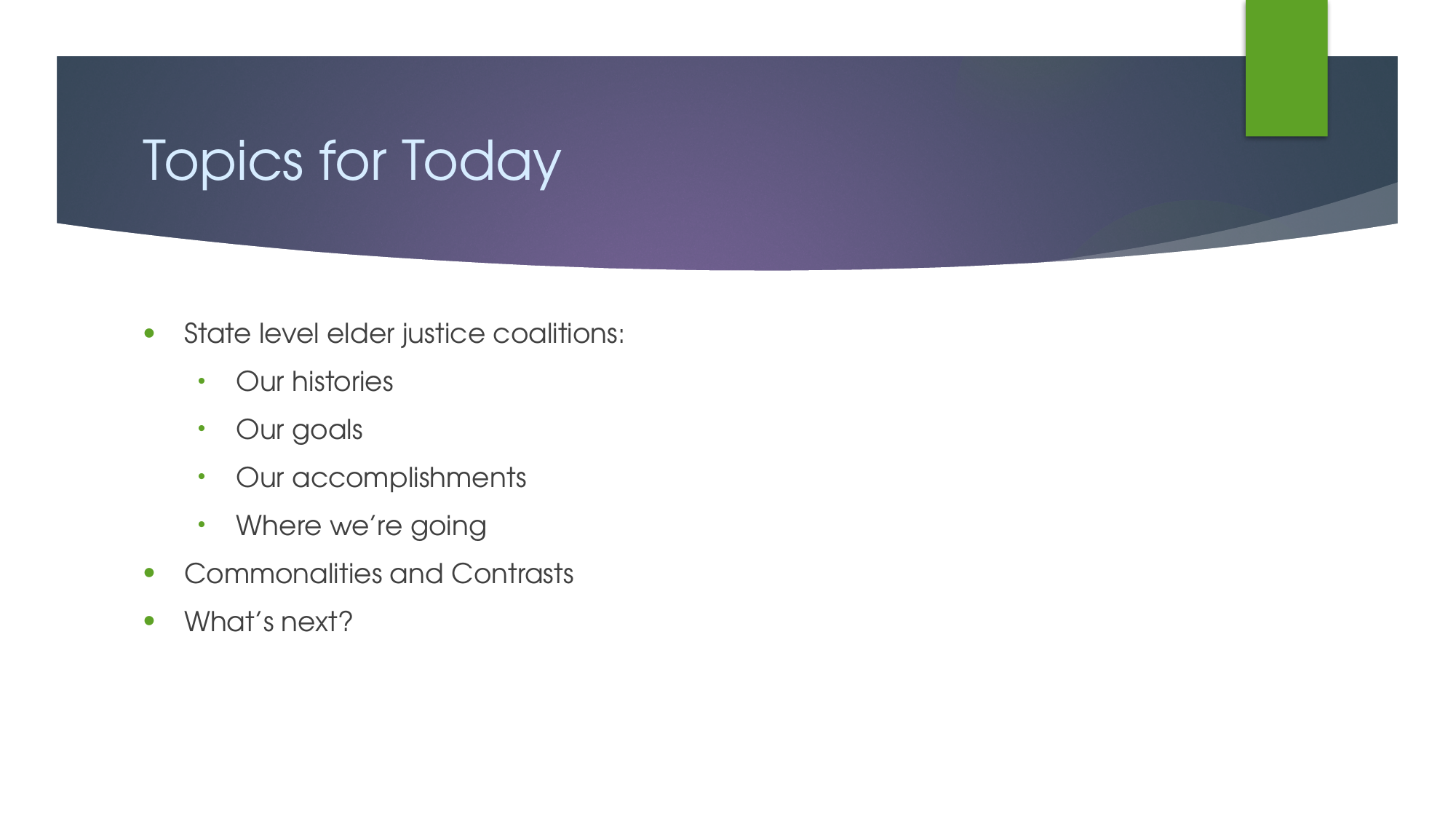

# Topics for Today
State level elder justice coalitions:
Our histories
Our goals
Our accomplishments
Where we’re going
Commonalities and Contrasts
What’s next?